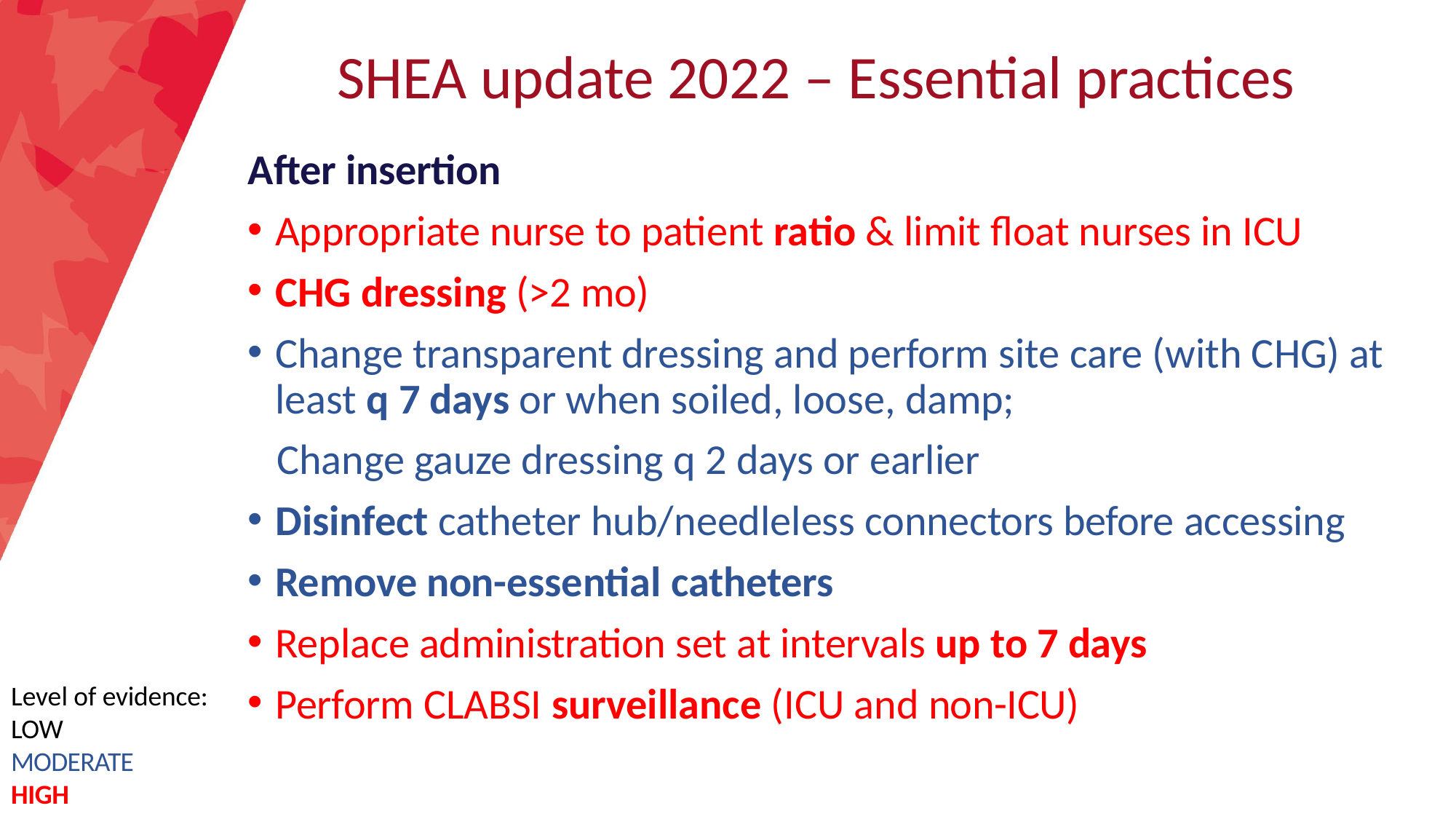

# SHEA update 2022 – Essential practices
After insertion
Appropriate nurse to patient ratio & limit float nurses in ICU
CHG dressing (>2 mo)
Change transparent dressing and perform site care (with CHG) at least q 7 days or when soiled, loose, damp;
Change gauze dressing q 2 days or earlier
Disinfect catheter hub/needleless connectors before accessing
Remove non-essential catheters
Replace administration set at intervals up to 7 days
Perform CLABSI surveillance (ICU and non-ICU)
Level of evidence:
LOW MODERATE HIGH